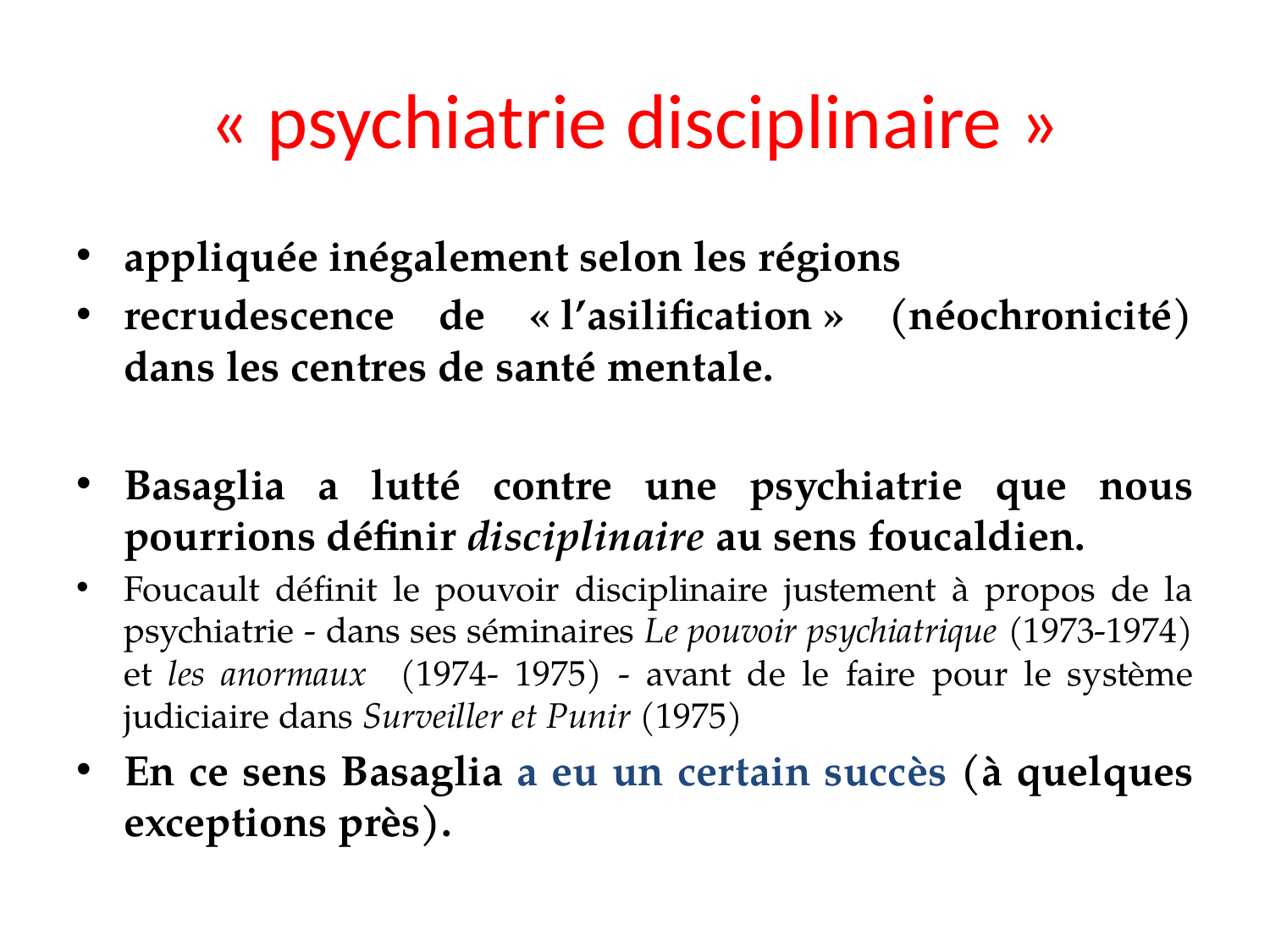

# « psychiatrie disciplinaire »
appliquée inégalement selon les régions
recrudescence de « l’asilification » (néochronicité) dans les centres de santé mentale.

Basaglia a lutté contre une psychiatrie que nous pourrions définir disciplinaire au sens foucaldien.
Foucault définit le pouvoir disciplinaire justement à propos de la psychiatrie - dans ses séminaires Le pouvoir psychiatrique (1973-1974) et les anormaux  (1974- 1975) - avant de le faire pour le système judiciaire dans Surveiller et Punir (1975)
En ce sens Basaglia a eu un certain succès (à quelques exceptions près).